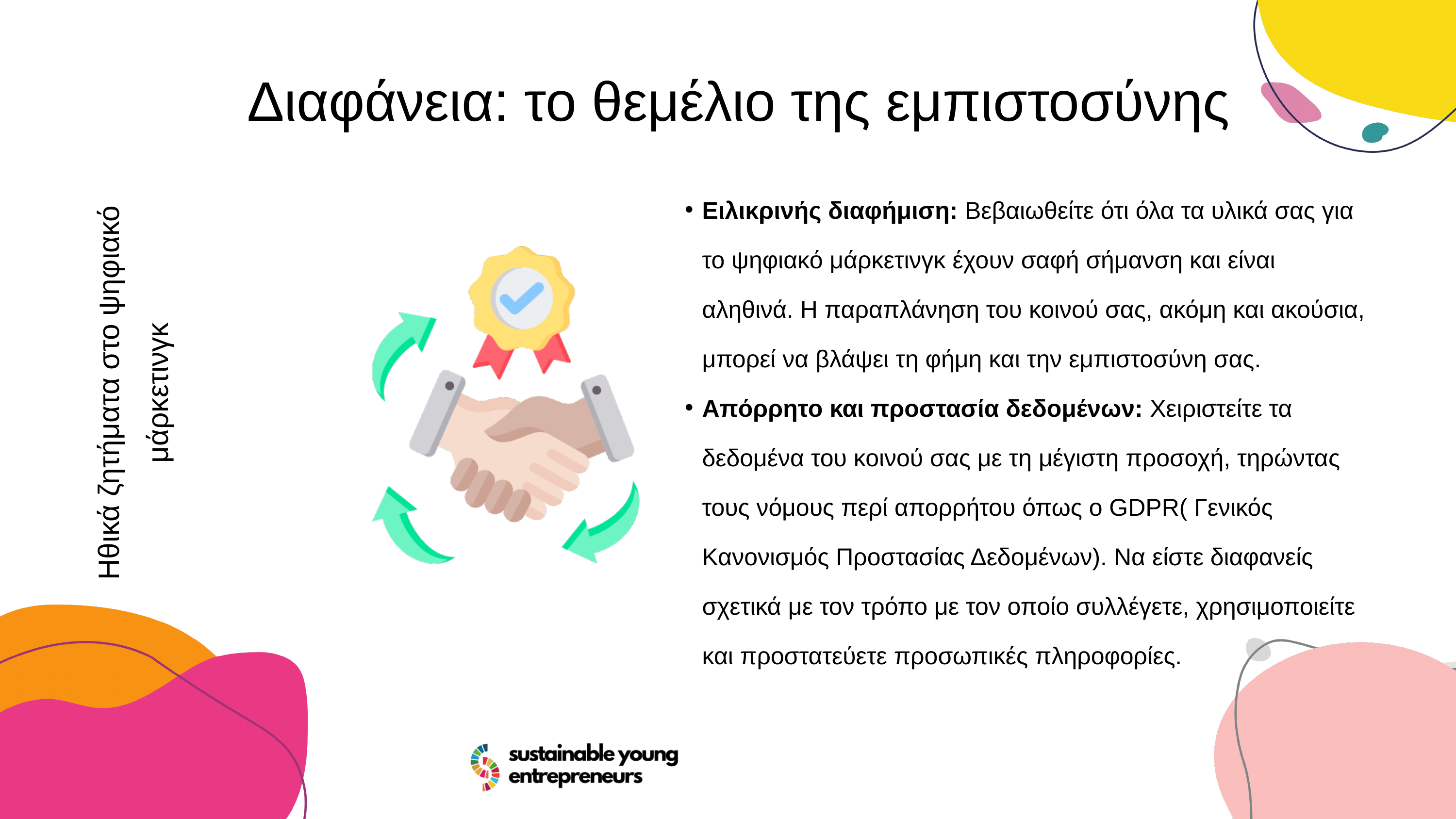

Διαφάνεια: το θεμέλιο της εμπιστοσύνης
Ειλικρινής διαφήμιση: Βεβαιωθείτε ότι όλα τα υλικά σας για το ψηφιακό μάρκετινγκ έχουν σαφή σήμανση και είναι αληθινά. Η παραπλάνηση του κοινού σας, ακόμη και ακούσια, μπορεί να βλάψει τη φήμη και την εμπιστοσύνη σας.
Απόρρητο και προστασία δεδομένων: Χειριστείτε τα δεδομένα του κοινού σας με τη μέγιστη προσοχή, τηρώντας τους νόμους περί απορρήτου όπως ο GDPR( Γενικός Κανονισμός Προστασίας Δεδομένων). Να είστε διαφανείς σχετικά με τον τρόπο με τον οποίο συλλέγετε, χρησιμοποιείτε και προστατεύετε προσωπικές πληροφορίες.

Ηθικά ζητήματα στο ψηφιακό μάρκετινγκ